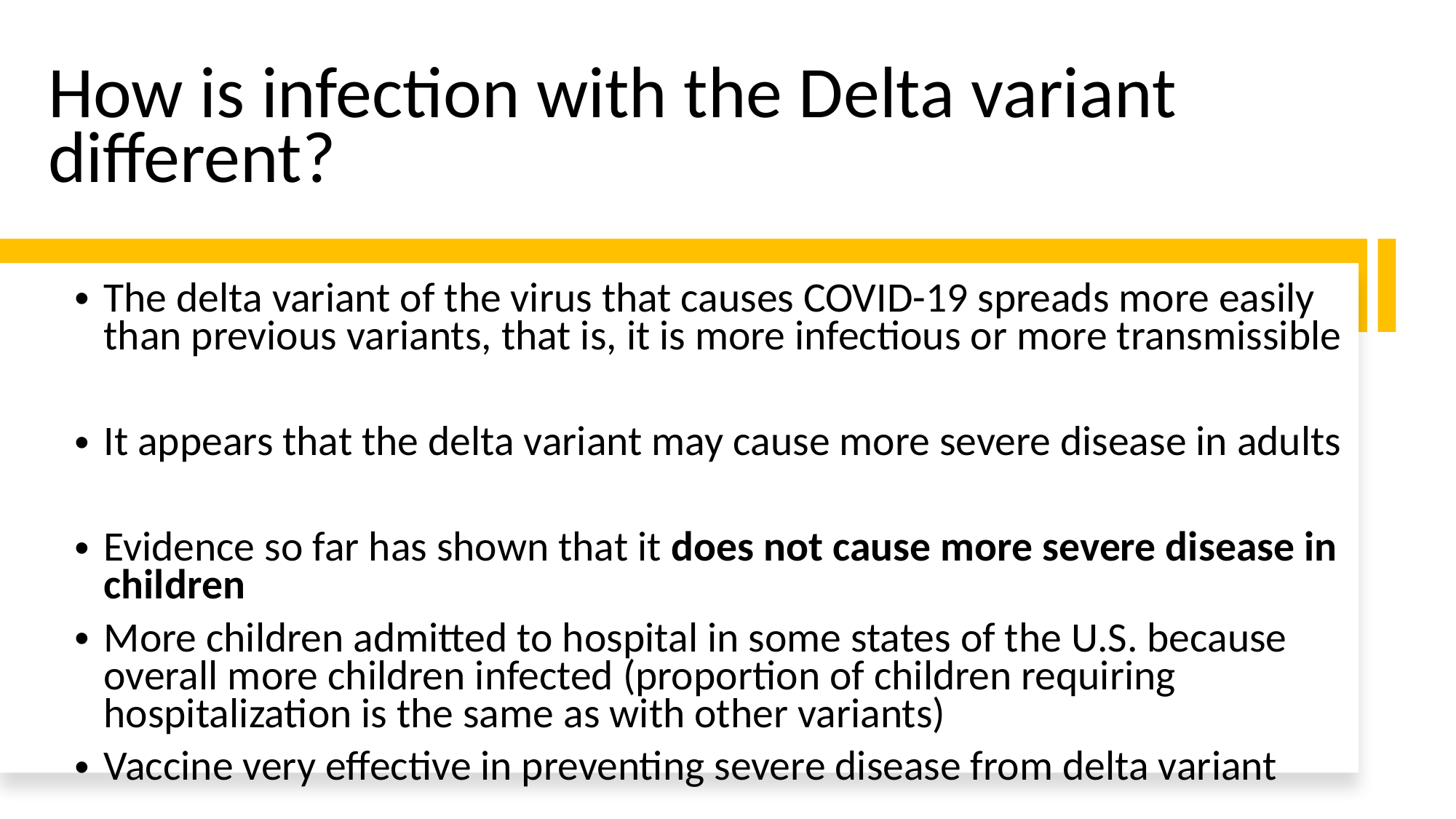

# How is infection with the Delta variant different?

The delta variant of the virus that causes COVID-19 spreads more easily than previous variants, that is, it is more infectious or more transmissible

It appears that the delta variant may cause more severe disease in adults

Evidence so far has shown that it does not cause more severe disease in children
More children admitted to hospital in some states of the U.S. because overall more children infected (proportion of children requiring hospitalization is the same as with other variants)
Vaccine very effective in preventing severe disease from delta variant